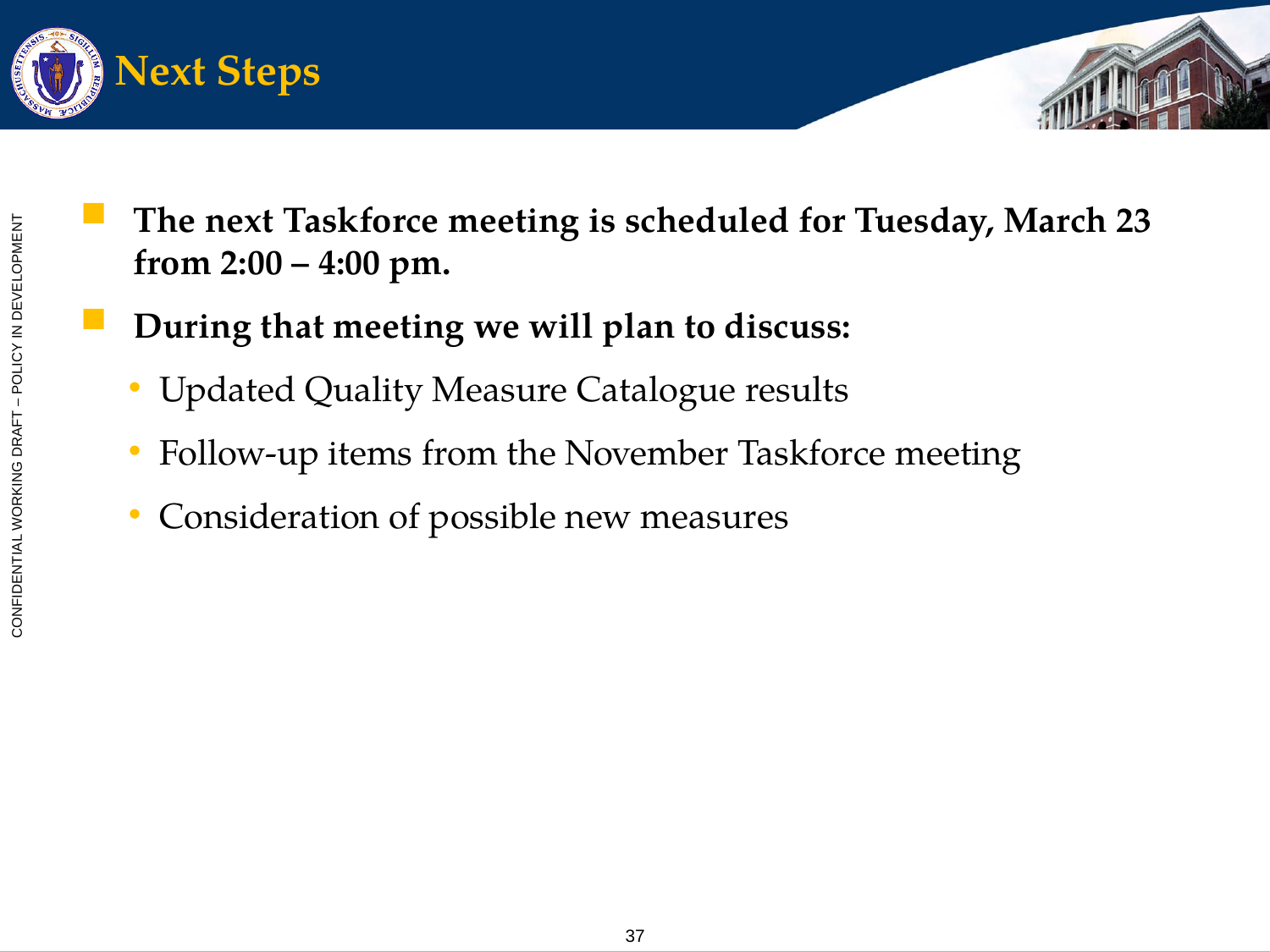

# Next Steps
The next Taskforce meeting is scheduled for Tuesday, March 23 from 2:00 – 4:00 pm.
During that meeting we will plan to discuss:
Updated Quality Measure Catalogue results
Follow-up items from the November Taskforce meeting
Consideration of possible new measures